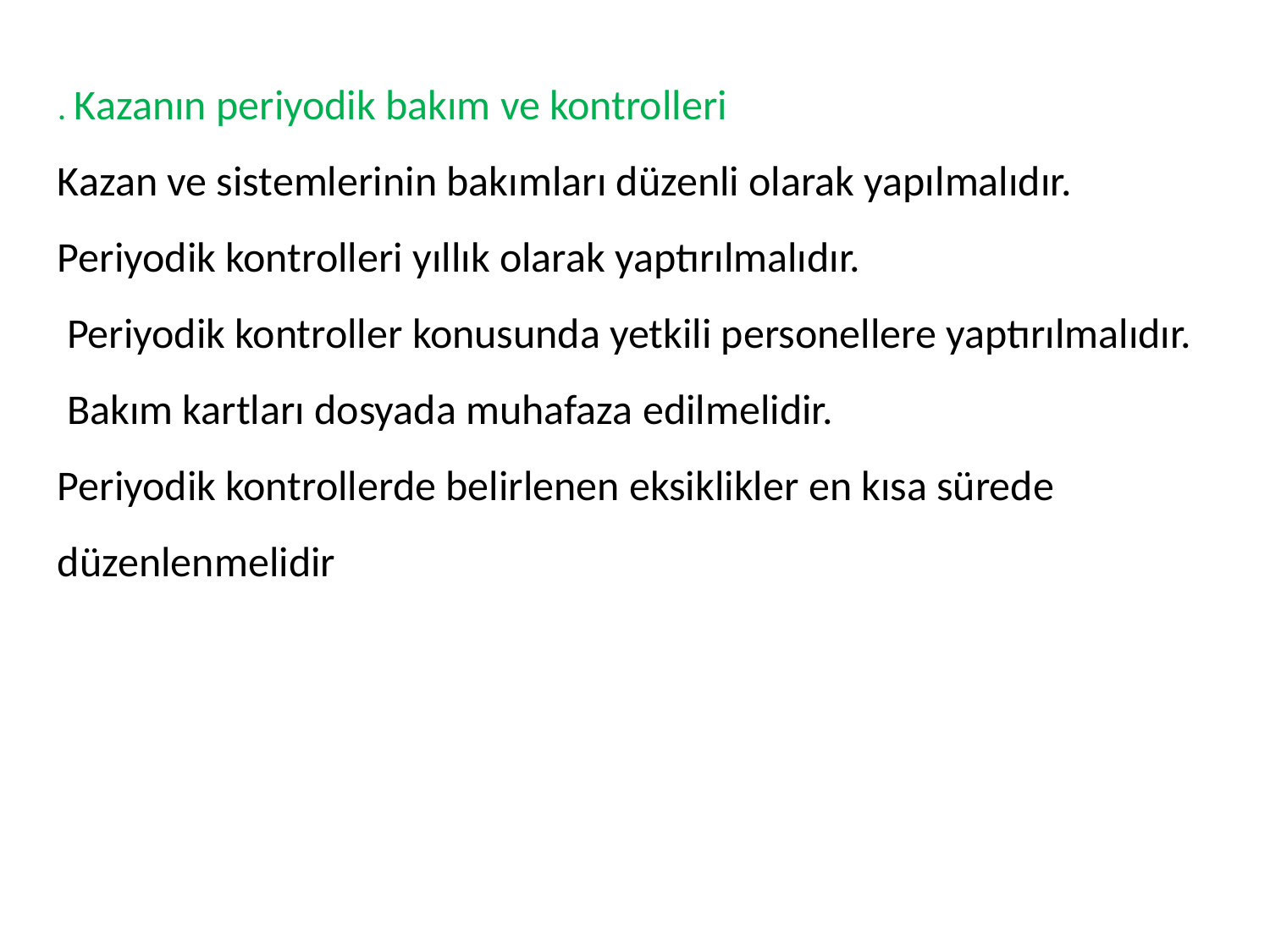

. Kazanın periyodik bakım ve kontrolleri
Kazan ve sistemlerinin bakımları düzenli olarak yapılmalıdır.
Periyodik kontrolleri yıllık olarak yaptırılmalıdır.
 Periyodik kontroller konusunda yetkili personellere yaptırılmalıdır.
 Bakım kartları dosyada muhafaza edilmelidir.
Periyodik kontrollerde belirlenen eksiklikler en kısa sürede düzenlenmelidir